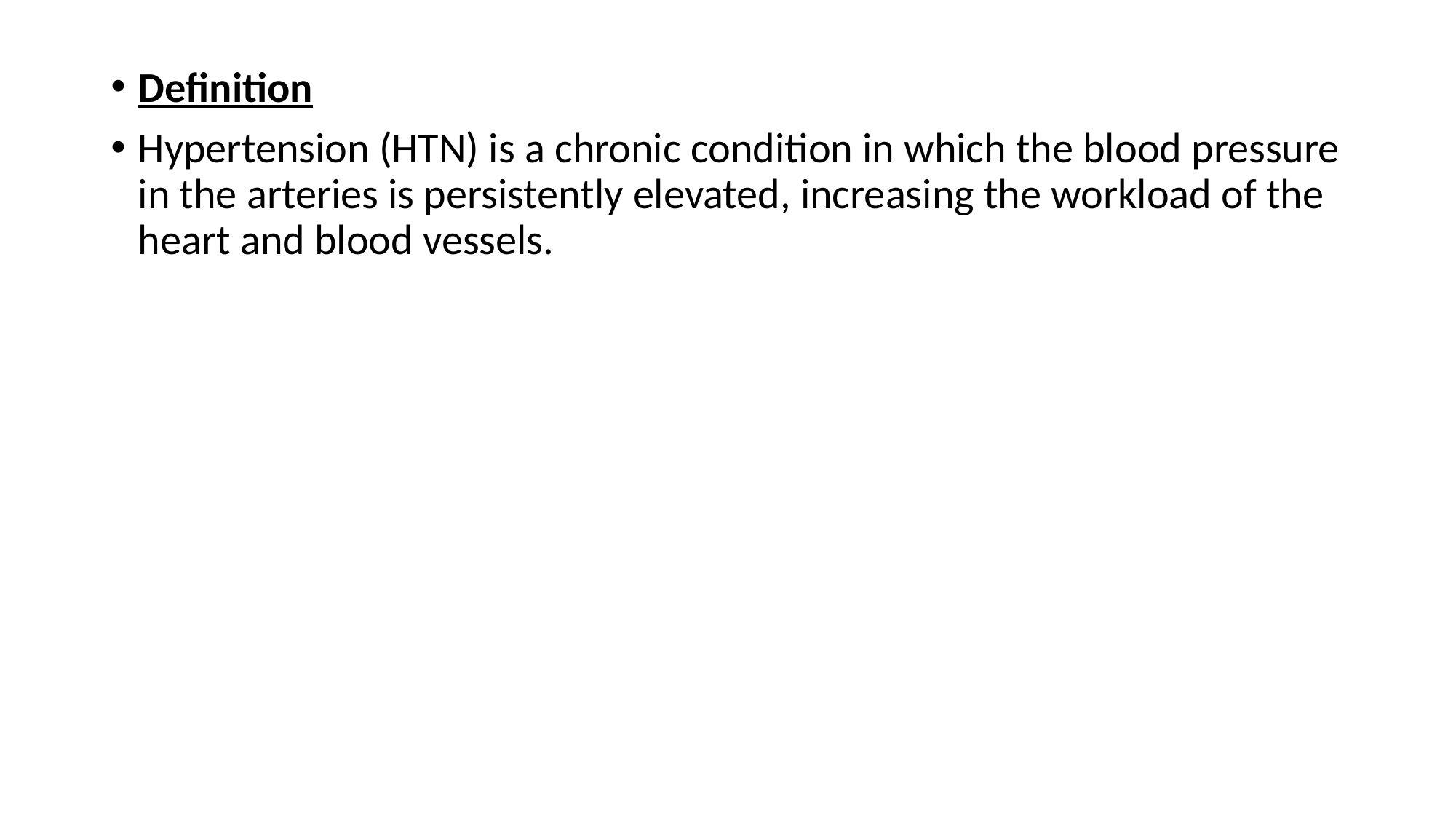

Definition
Hypertension (HTN) is a chronic condition in which the blood pressure in the arteries is persistently elevated, increasing the workload of the heart and blood vessels.